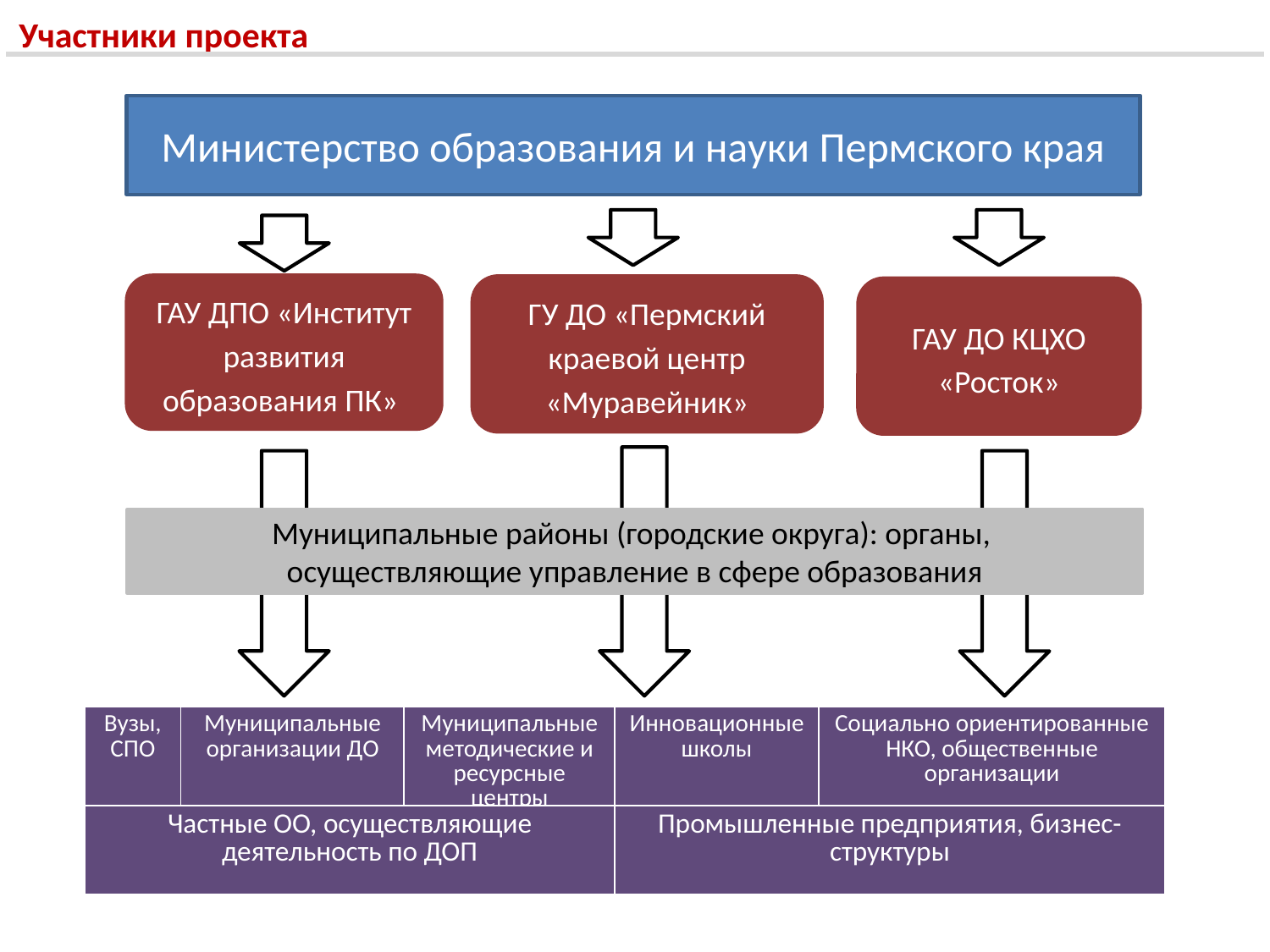

# Участники проекта
Министерство образования и науки Пермского края

ГАУ ДПО «Институт развития образования ПК»
ГУ ДО «Пермский краевой центр «Муравейник»
ГАУ ДО КЦХО «Росток»

Муниципальные районы (городские округа): органы,
осуществляющие управление в сфере образования
| Вузы, СПО | Муниципальные организации ДО | Муниципальные методические и ресурсные центры | Инновационные школы | Социально ориентированные НКО, общественные организации |
| --- | --- | --- | --- | --- |
| Частные ОО, осуществляющие деятельность по ДОП | Промышленные предприятия, бизнес-структуры |
| --- | --- |